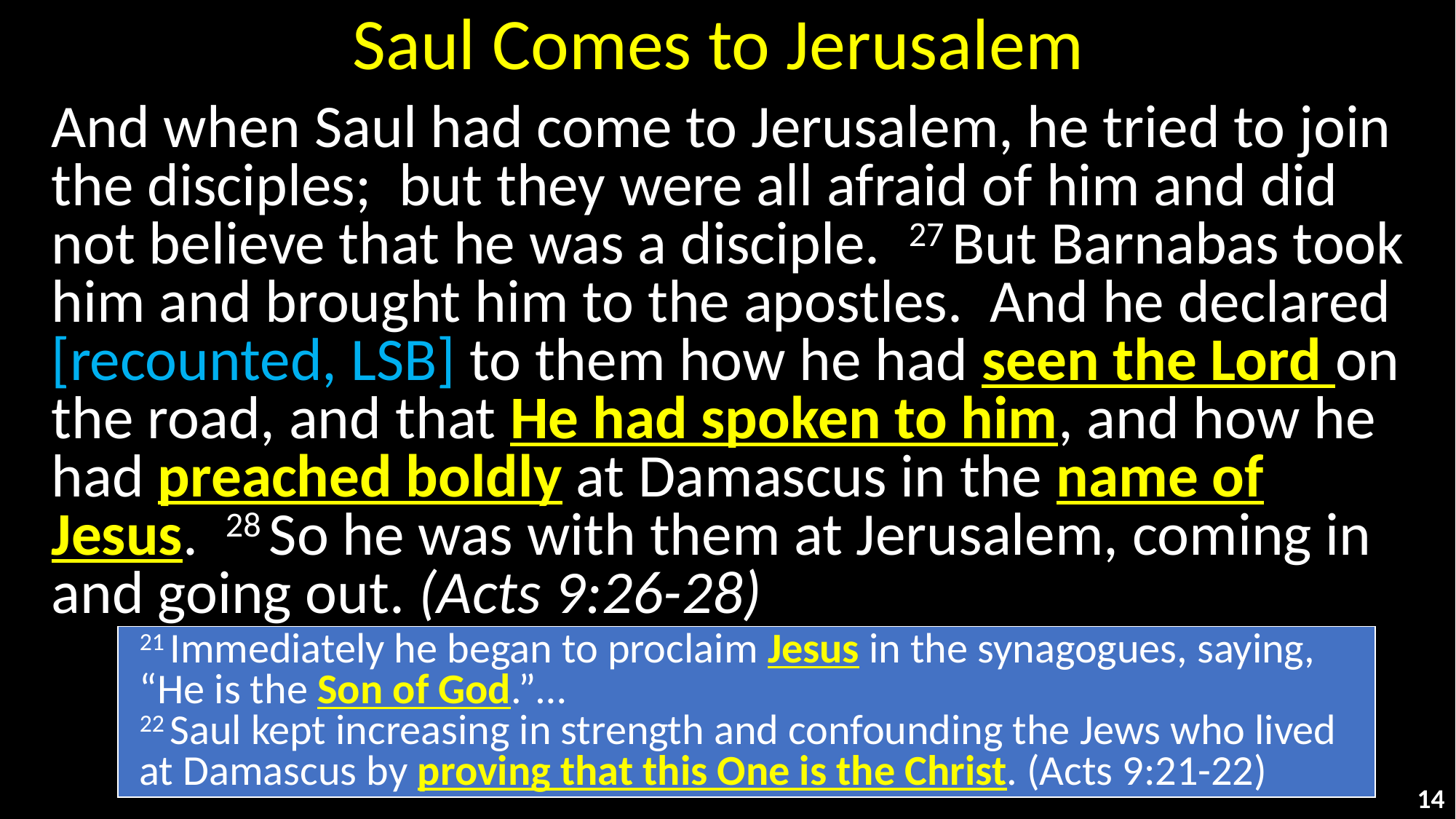

# Saul Comes to Jerusalem
And when Saul had come to Jerusalem, he tried to join the disciples;  but they were all afraid of him and did not believe that he was a disciple.  27 But Barnabas took him and brought him to the apostles.  And he declared [recounted, LSB] to them how he had seen the Lord on the road, and that He had spoken to him, and how he had preached boldly at Damascus in the name of Jesus.  28 So he was with them at Jerusalem, coming in and going out. (Acts 9:26-28)
21 Immediately he began to proclaim Jesus in the synagogues, saying, “He is the Son of God.”…
22 Saul kept increasing in strength and confounding the Jews who lived at Damascus by proving that this One is the Christ. (Acts 9:21-22)
14